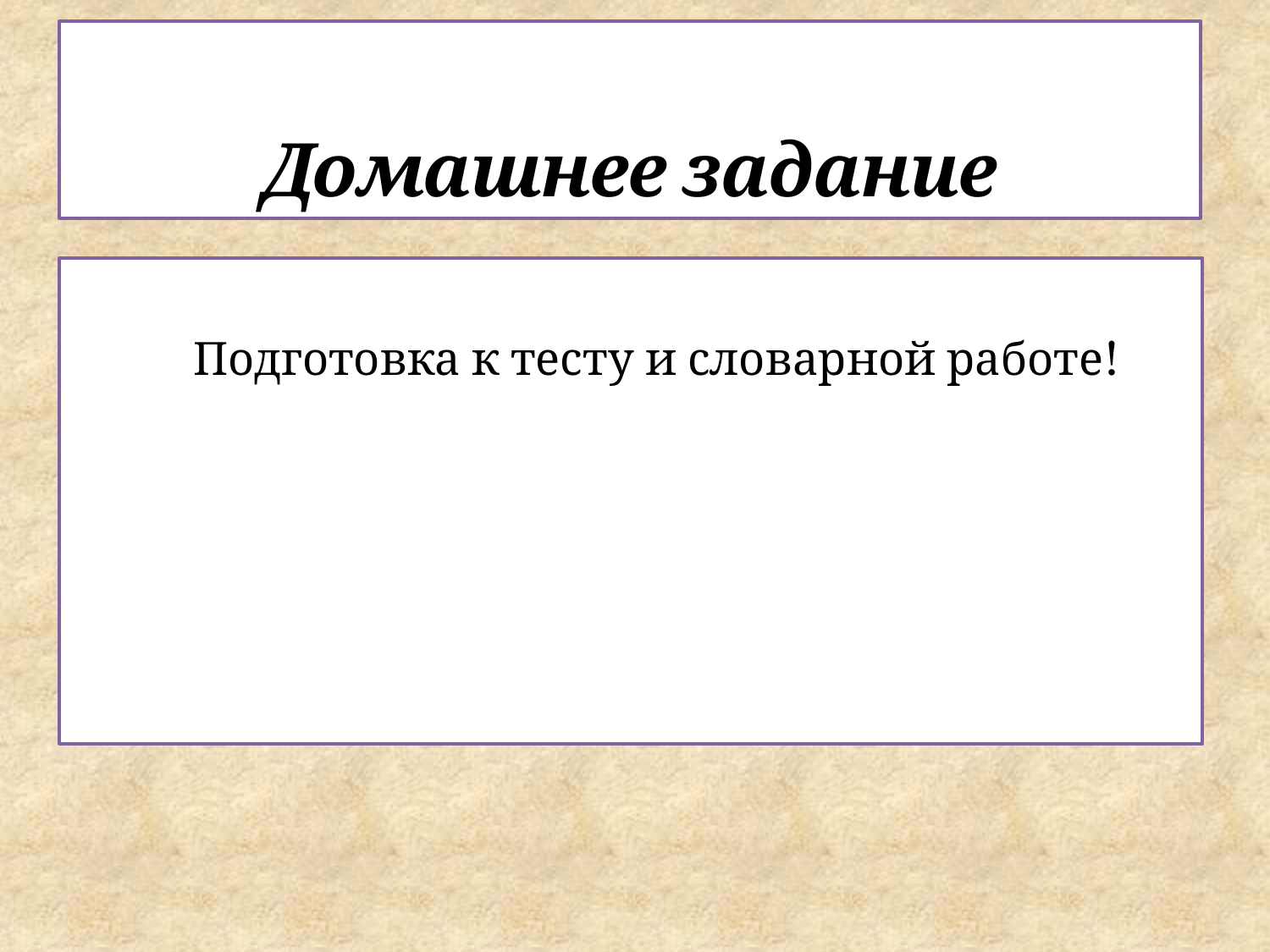

# Домашнее задание

           Подготовка к тесту и словарной работе!